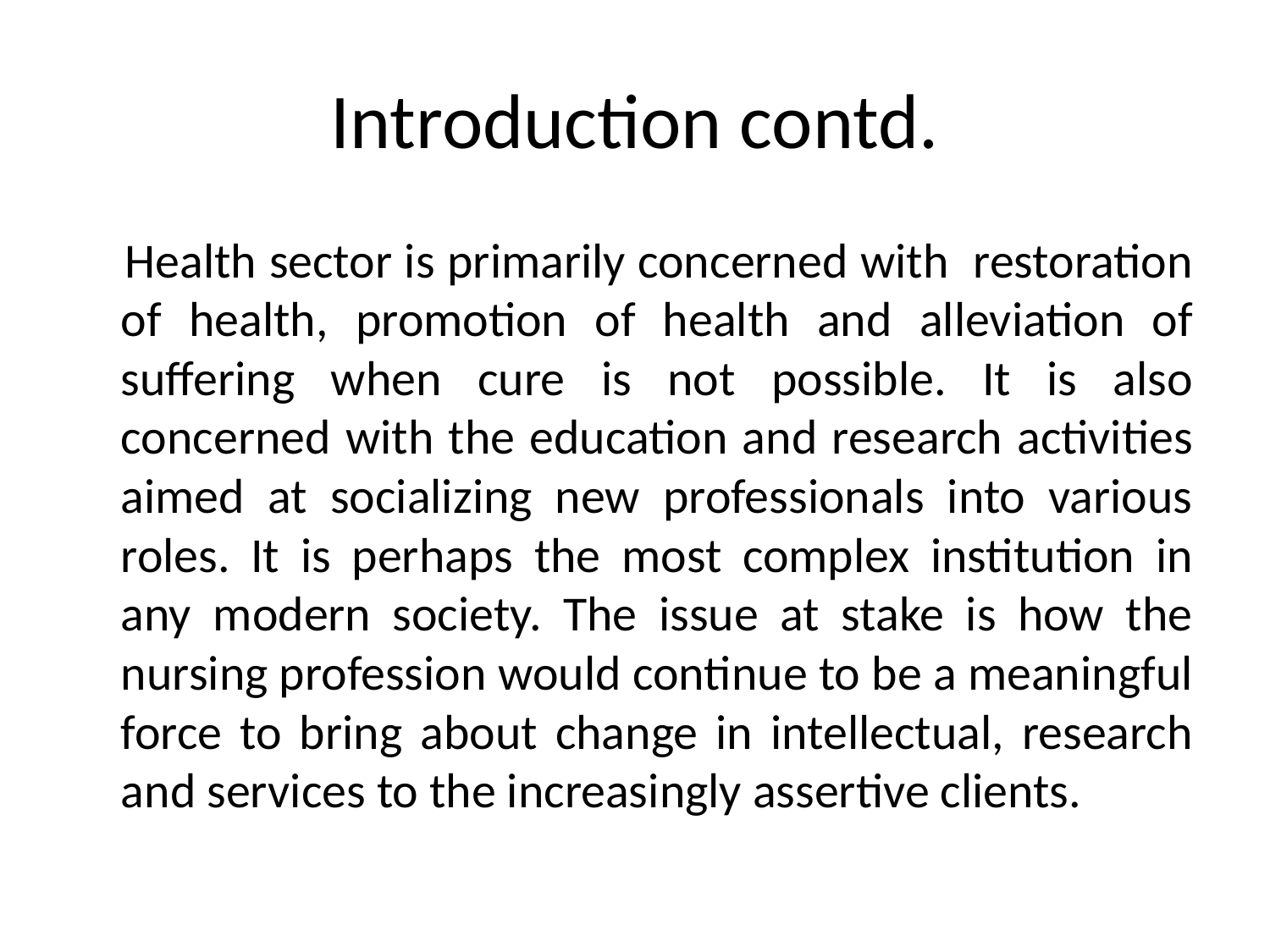

# Introduction contd.
   	Health sector is primarily concerned with  restoration of health, promotion of health and alleviation of suffering when cure is not possible. It is also concerned with the education and research activities aimed at socializing new professionals into various roles. It is perhaps the most complex institution in any modern society. The issue at stake is how the nursing profession would continue to be a meaningful force to bring about change in intellectual, research and services to the increasingly assertive clients.